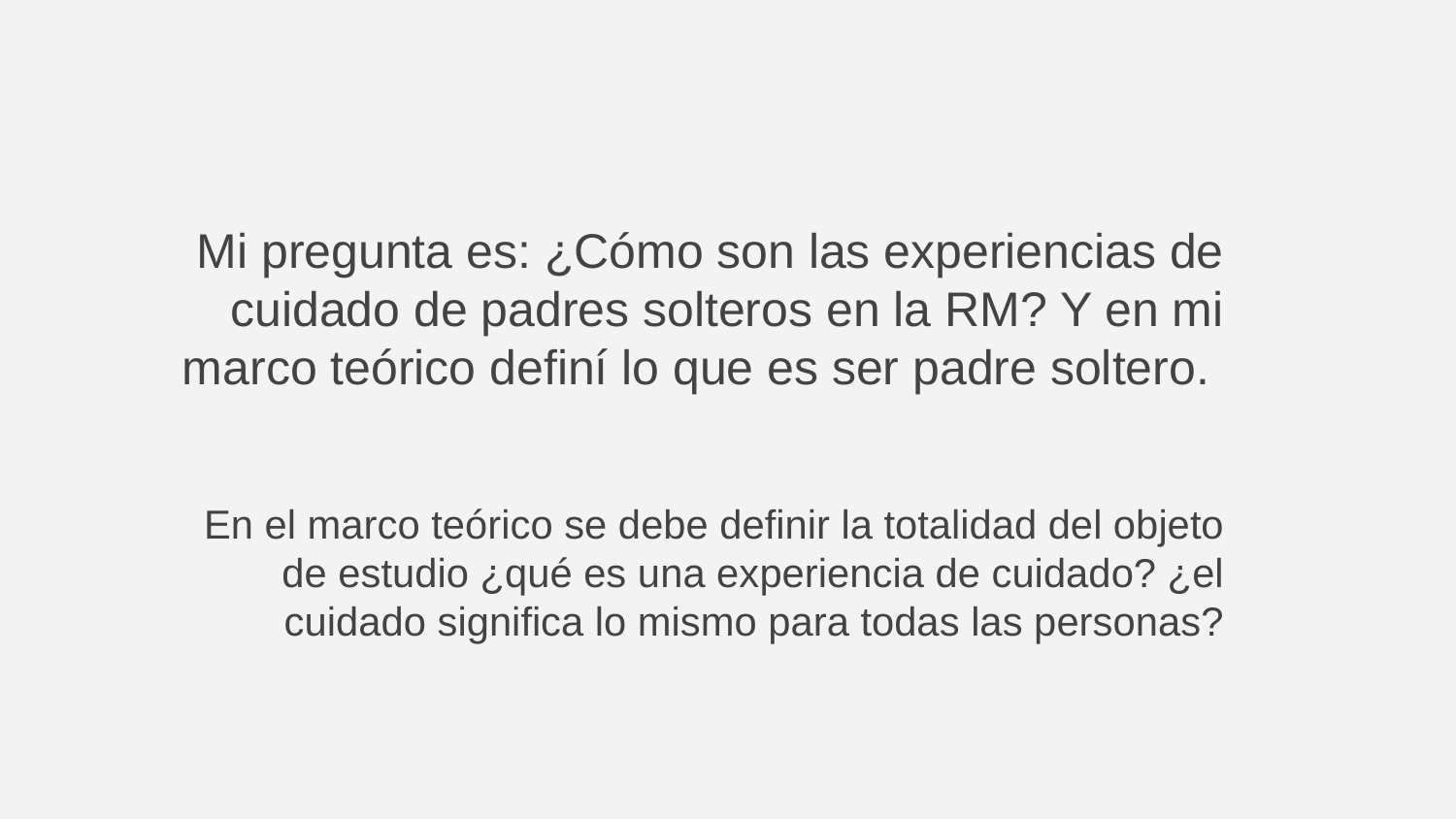

# Mi pregunta es: ¿Cómo son las experiencias de cuidado de padres solteros en la RM? Y en mi marco teórico definí lo que es ser padre soltero.
En el marco teórico se debe definir la totalidad del objeto de estudio ¿qué es una experiencia de cuidado? ¿el cuidado significa lo mismo para todas las personas?